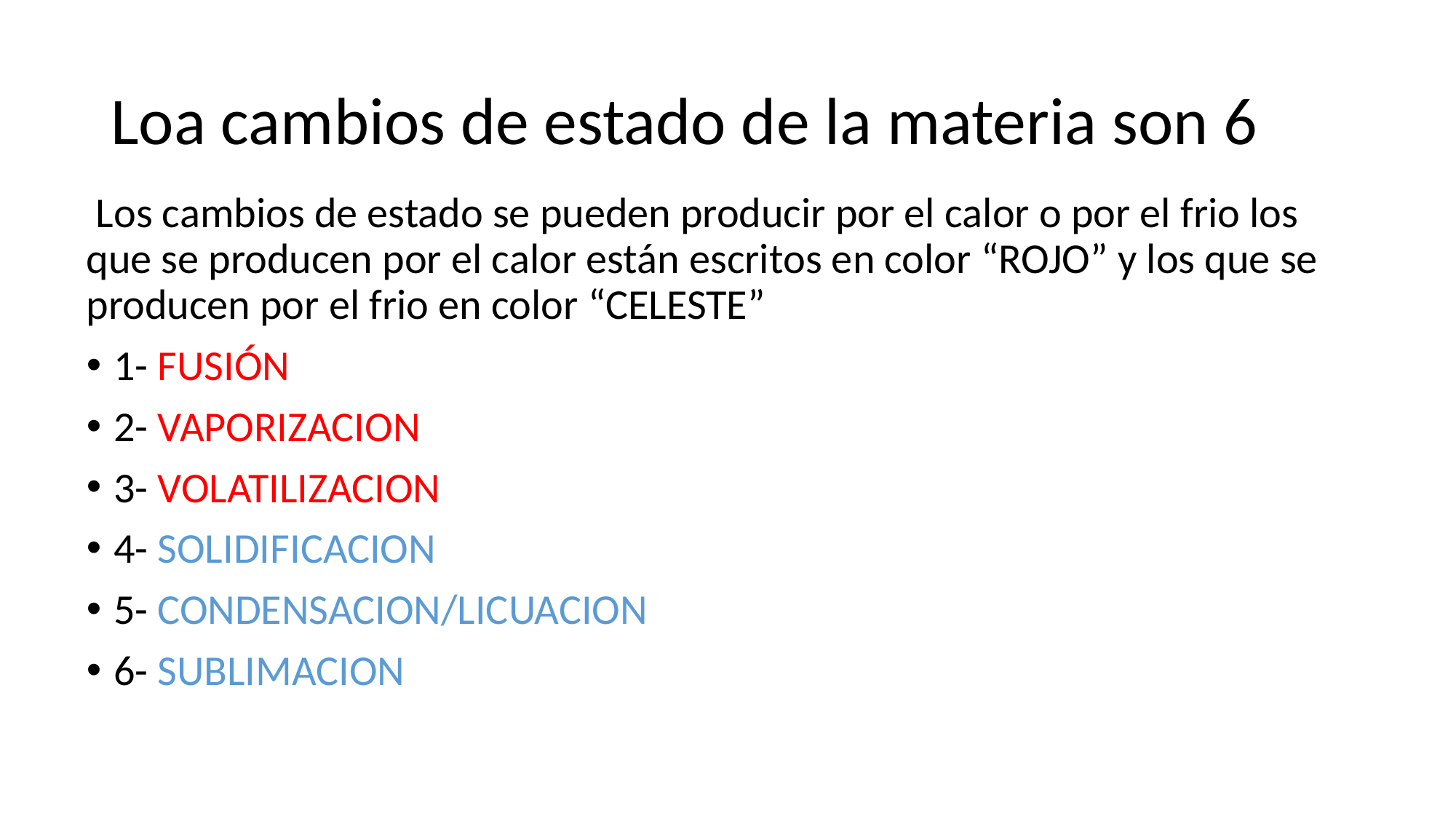

# Loa cambios de estado de la materia son 6
 Los cambios de estado se pueden producir por el calor o por el frio los que se producen por el calor están escritos en color “ROJO” y los que se producen por el frio en color “CELESTE”
1- FUSIÓN
2- VAPORIZACION
3- VOLATILIZACION
4- SOLIDIFICACION
5- CONDENSACION/LICUACION
6- SUBLIMACION